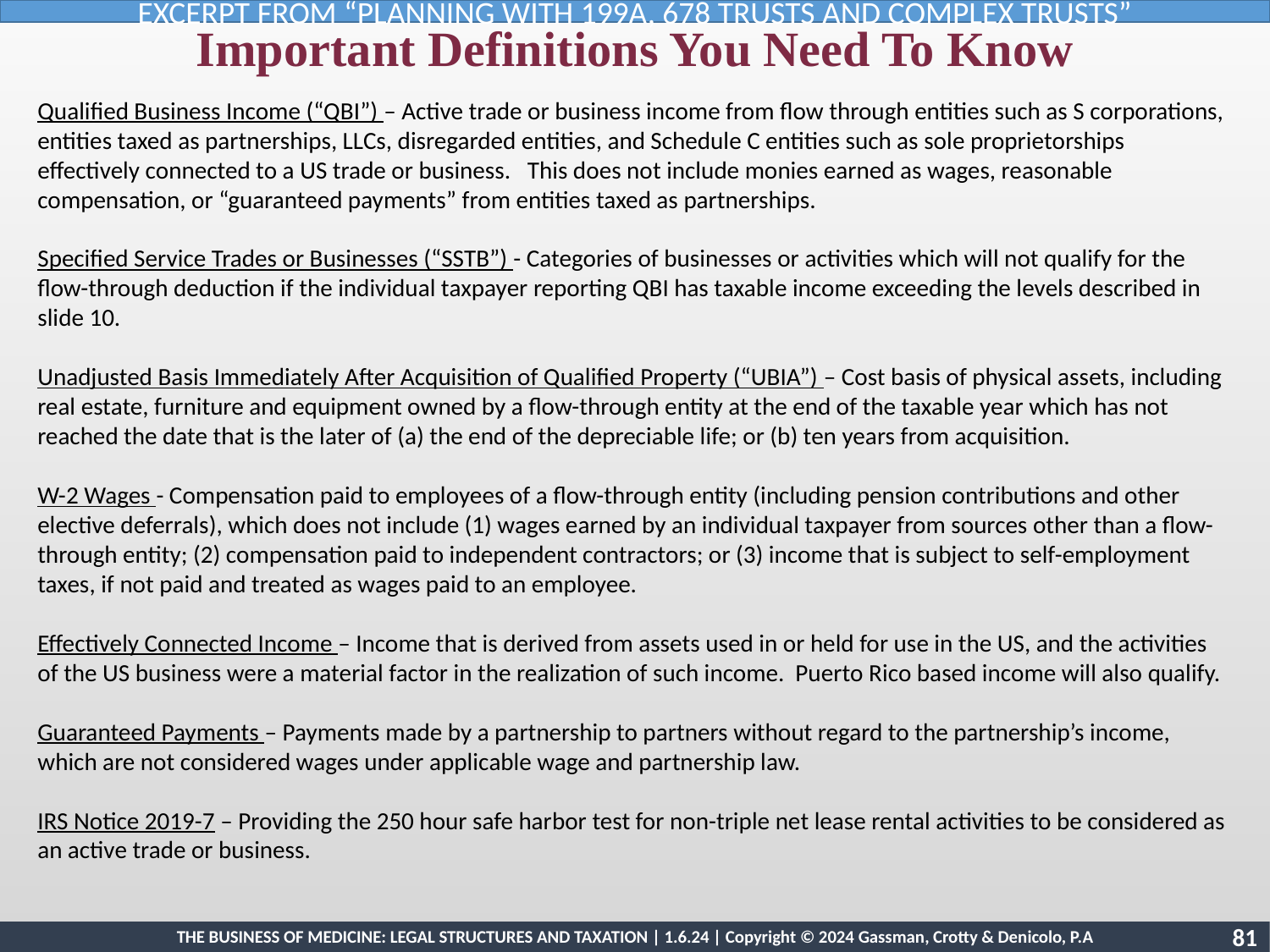

EXCERPT FROM “PLANNING WITH 199A, 678 TRUSTS AND COMPLEX TRUSTS”
Important Definitions You Need To Know
Qualified Business Income (“QBI”) – Active trade or business income from flow through entities such as S corporations, entities taxed as partnerships, LLCs, disregarded entities, and Schedule C entities such as sole proprietorships effectively connected to a US trade or business.   This does not include monies earned as wages, reasonable compensation, or “guaranteed payments” from entities taxed as partnerships.

Specified Service Trades or Businesses (“SSTB”) - Categories of businesses or activities which will not qualify for the flow-through deduction if the individual taxpayer reporting QBI has taxable income exceeding the levels described in slide 10.

Unadjusted Basis Immediately After Acquisition of Qualified Property (“UBIA”) – Cost basis of physical assets, including real estate, furniture and equipment owned by a flow-through entity at the end of the taxable year which has not reached the date that is the later of (a) the end of the depreciable life; or (b) ten years from acquisition.

W-2 Wages - Compensation paid to employees of a flow-through entity (including pension contributions and other elective deferrals), which does not include (1) wages earned by an individual taxpayer from sources other than a flow- through entity; (2) compensation paid to independent contractors; or (3) income that is subject to self-employment taxes, if not paid and treated as wages paid to an employee.

Effectively Connected Income – Income that is derived from assets used in or held for use in the US, and the activities of the US business were a material factor in the realization of such income.  Puerto Rico based income will also qualify.

Guaranteed Payments – Payments made by a partnership to partners without regard to the partnership’s income, which are not considered wages under applicable wage and partnership law.

IRS Notice 2019-7 – Providing the 250 hour safe harbor test for non-triple net lease rental activities to be considered as an active trade or business.